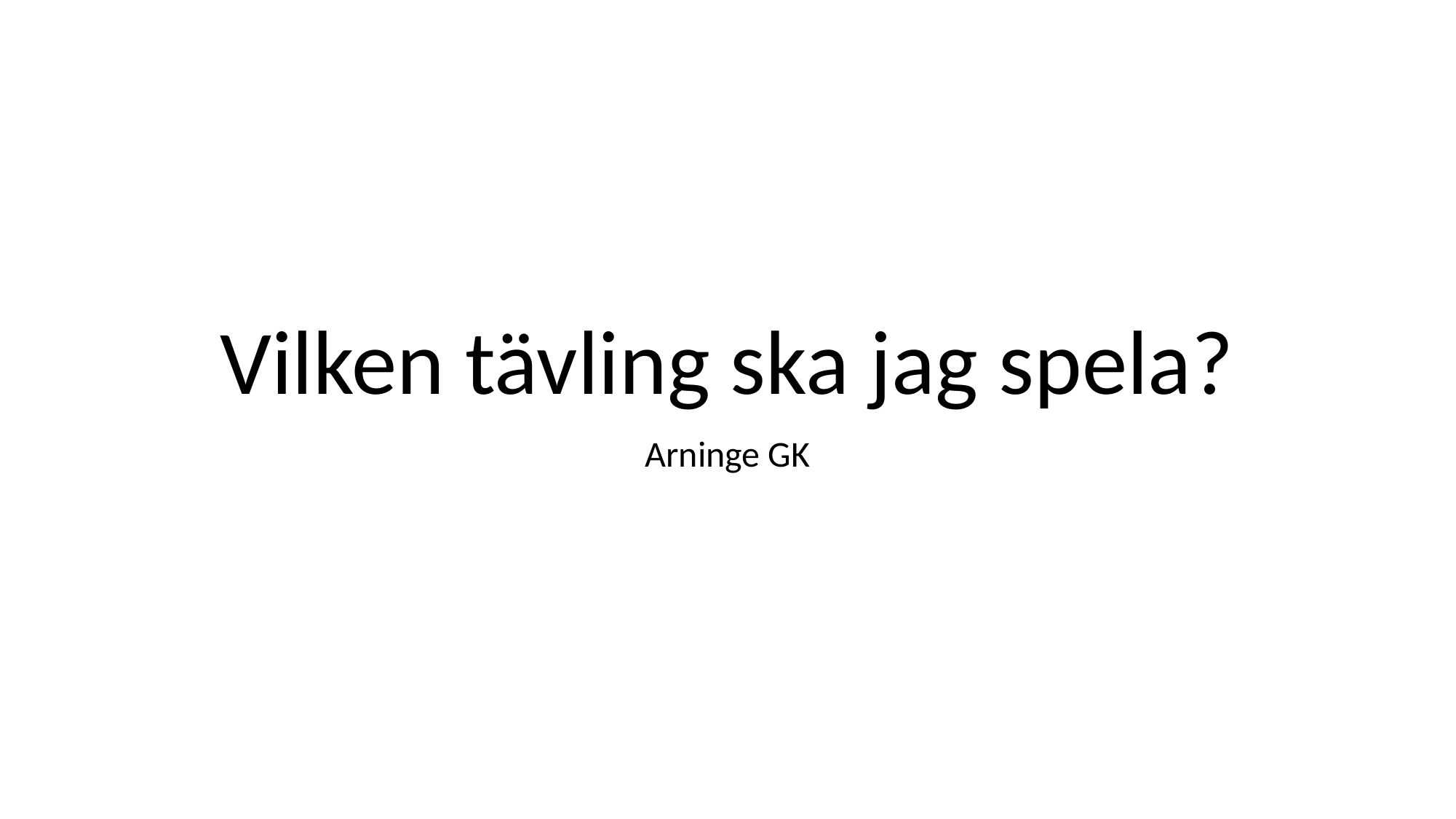

# Vilken tävling ska jag spela?
Arninge GK